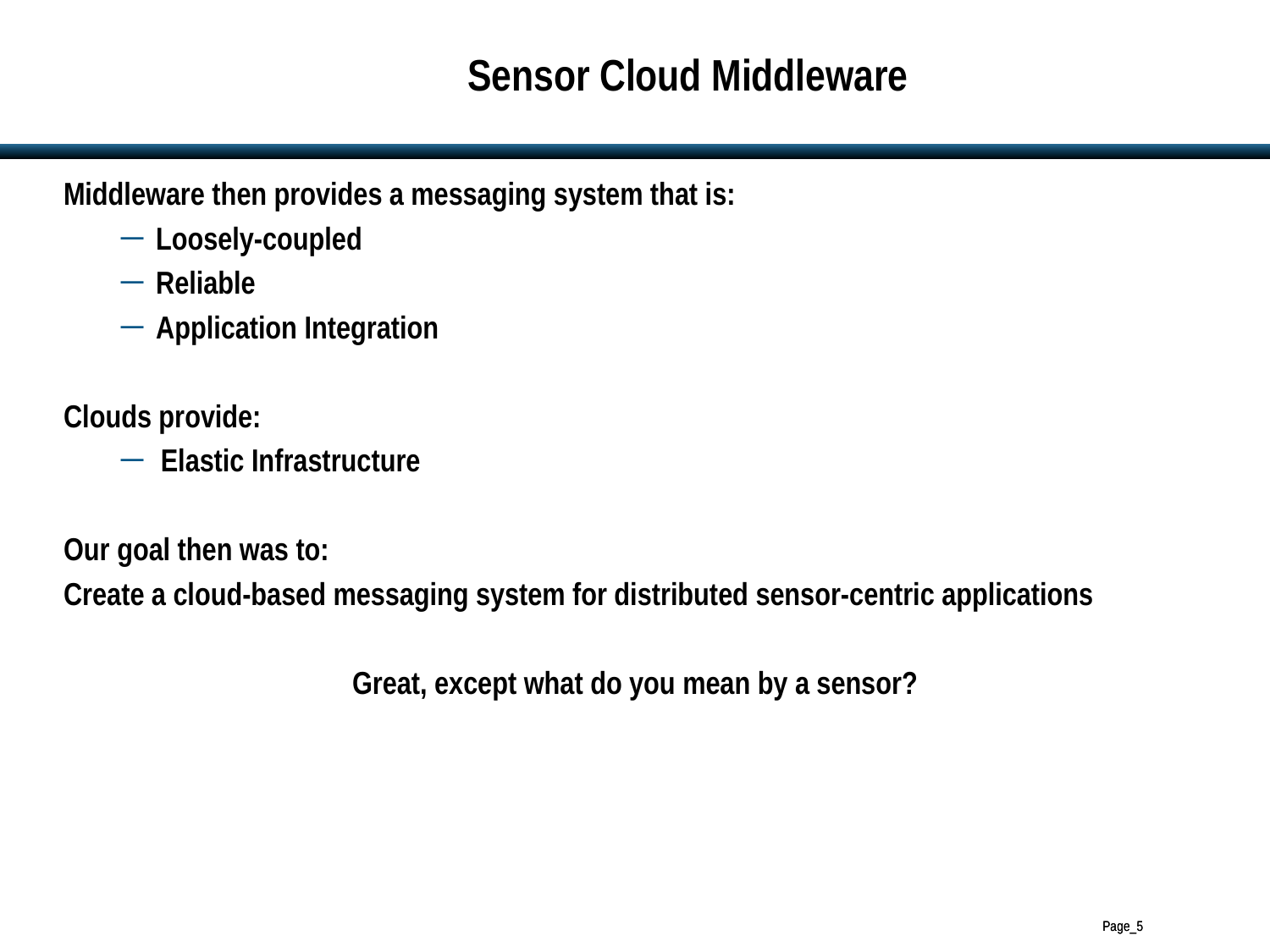

# Sensor Cloud Middleware
Middleware then provides a messaging system that is:
Loosely-coupled
Reliable
Application Integration

Clouds provide:
Elastic Infrastructure

Our goal then was to:
Create a cloud-based messaging system for distributed sensor-centric applications

Great, except what do you mean by a sensor?